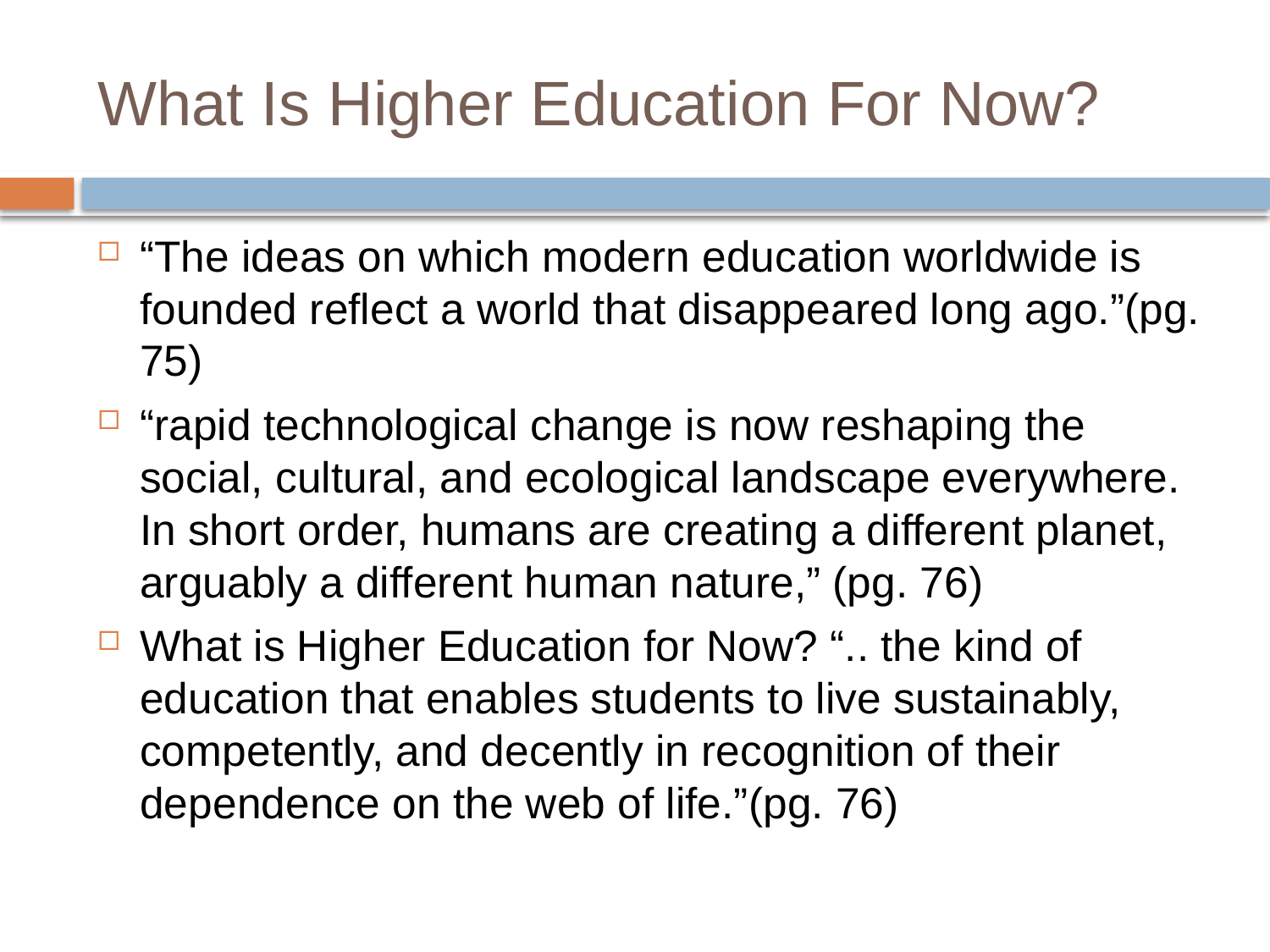

# What Is Higher Education For Now?
“The ideas on which modern education worldwide is founded reflect a world that disappeared long ago.”(pg. 75)
“rapid technological change is now reshaping the social, cultural, and ecological landscape everywhere. In short order, humans are creating a different planet, arguably a different human nature,” (pg. 76)
What is Higher Education for Now? “.. the kind of education that enables students to live sustainably, competently, and decently in recognition of their dependence on the web of life.”(pg. 76)